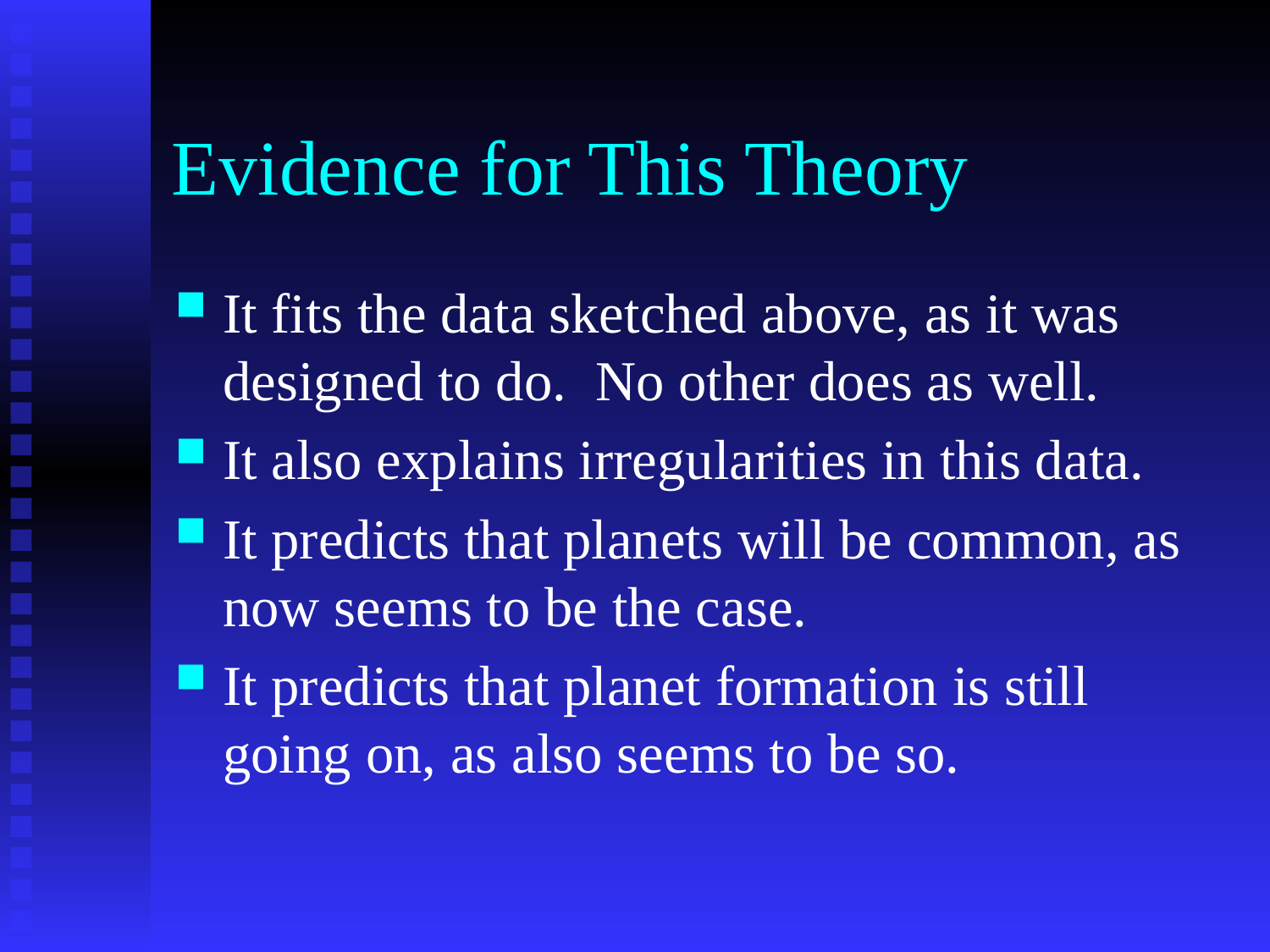

# Evidence for This Theory
It fits the data sketched above, as it was designed to do.  No other does as well.
It also explains irregularities in this data.
It predicts that planets will be common, as now seems to be the case.
It predicts that planet formation is still going on, as also seems to be so.